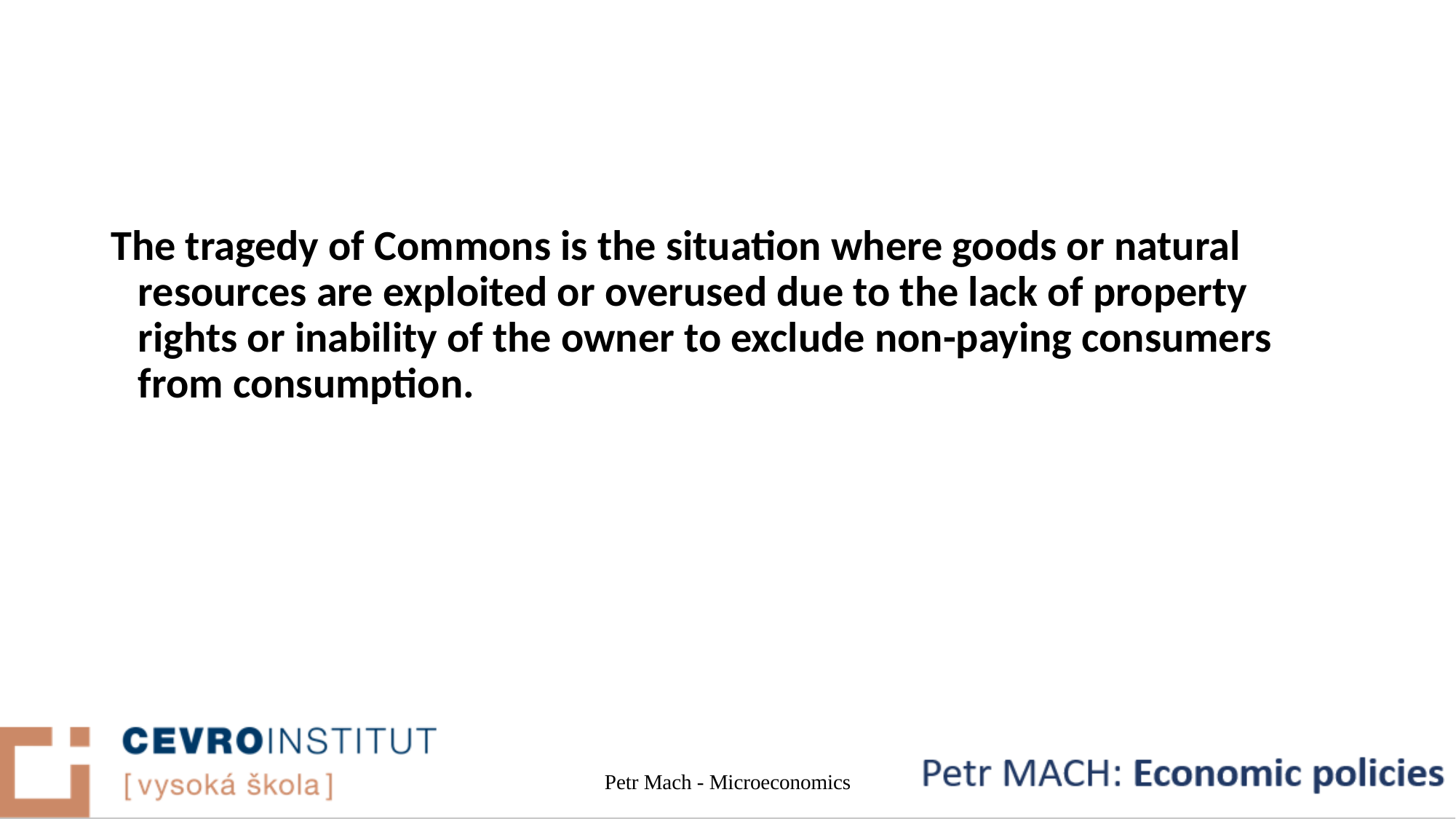

#
The tragedy of Commons is the situation where goods or natural resources are exploited or overused due to the lack of property rights or inability of the owner to exclude non-paying consumers from consumption.

Petr Mach - Microeconomics